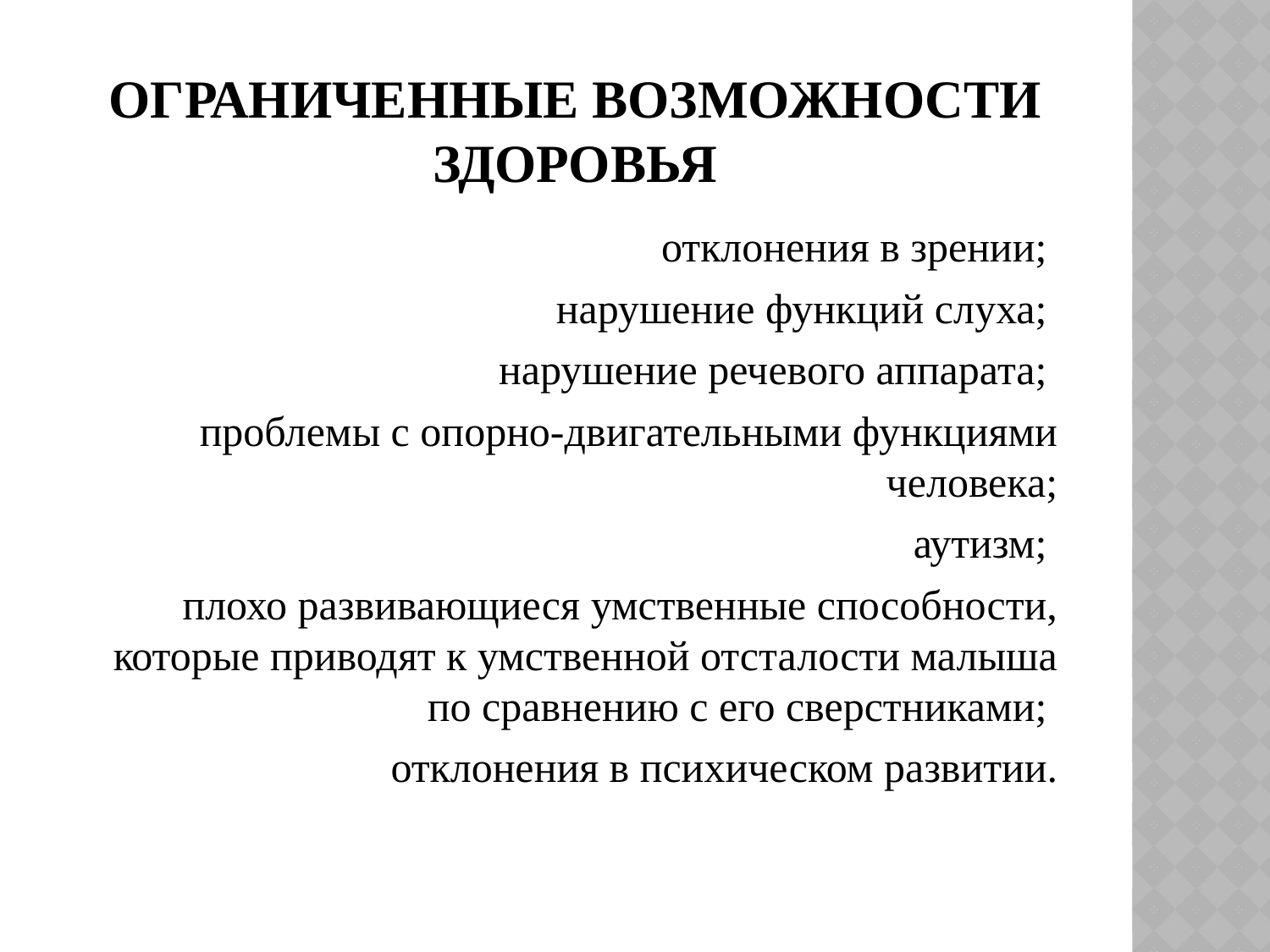

ограниченные возможности здоровья
отклонения в зрении;
нарушение функций слуха;
нарушение речевого аппарата;
проблемы с опорно-двигательными функциями человека;
 аутизм;
плохо развивающиеся умственные способности, которые приводят к умственной отсталости малыша по сравнению с его сверстниками;
отклонения в психическом развитии.